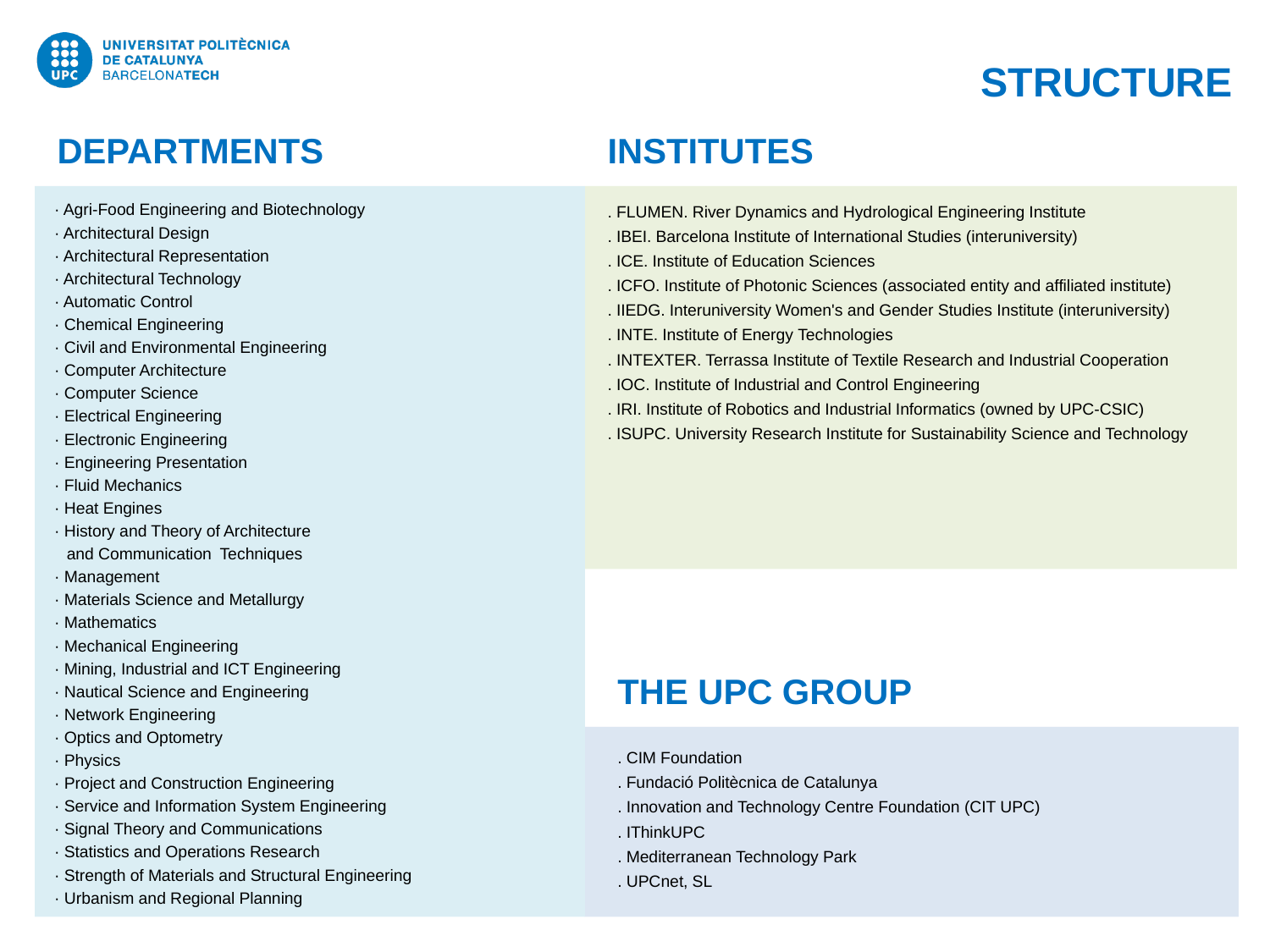

Structure
Departments
INSTITUTES

· Agri-Food Engineering and Biotechnology
· Architectural Design
· Architectural Representation
· Architectural Technology
· Automatic Control
· Chemical Engineering
· Civil and Environmental Engineering
· Computer Architecture
· Computer Science
· Electrical Engineering
· Electronic Engineering
· Engineering Presentation
· Fluid Mechanics
· Heat Engines
· History and Theory of Architecture
  and Communication Techniques
· Management
· Materials Science and Metallurgy
· Mathematics
· Mechanical Engineering
· Mining, Industrial and ICT Engineering
· Nautical Science and Engineering
· Network Engineering
· Optics and Optometry
· Physics
· Project and Construction Engineering
· Service and Information System Engineering
· Signal Theory and Communications
· Statistics and Operations Research
· Strength of Materials and Structural Engineering
· Urbanism and Regional Planning
. FLUMEN. River Dynamics and Hydrological Engineering Institute
. IBEI. Barcelona Institute of International Studies (interuniversity)
. ICE. Institute of Education Sciences
. ICFO. Institute of Photonic Sciences (associated entity and affiliated institute)
. IIEDG. Interuniversity Women's and Gender Studies Institute (interuniversity)
. INTE. Institute of Energy Technologies
. INTEXTER. Terrassa Institute of Textile Research and Industrial Cooperation
. IOC. Institute of Industrial and Control Engineering
. IRI. Institute of Robotics and Industrial Informatics (owned by UPC-CSIC)
. ISUPC. University Research Institute for Sustainability Science and Technology
THE UPC GROUP

. CIM Foundation
. Fundació Politècnica de Catalunya
. Innovation and Technology Centre Foundation (CIT UPC)
. IThinkUPC
. Mediterranean Technology Park
. UPCnet, SL